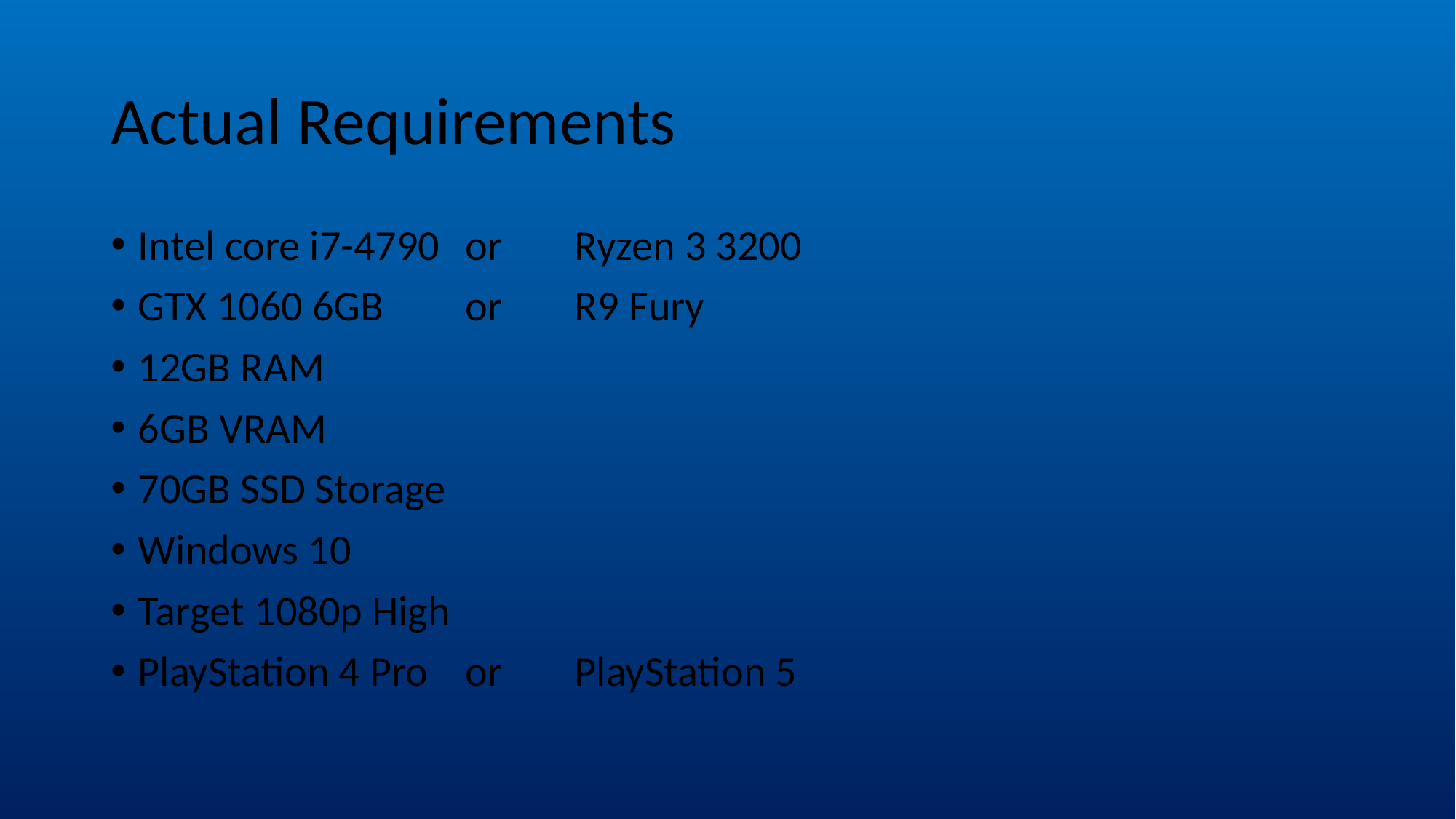

# Actual Requirements
Intel core i7-4790 	or 	Ryzen 3 3200
GTX 1060 6GB 	or 	R9 Fury
12GB RAM
6GB VRAM
70GB SSD Storage
Windows 10
Target 1080p High
PlayStation 4 Pro 	or 	PlayStation 5